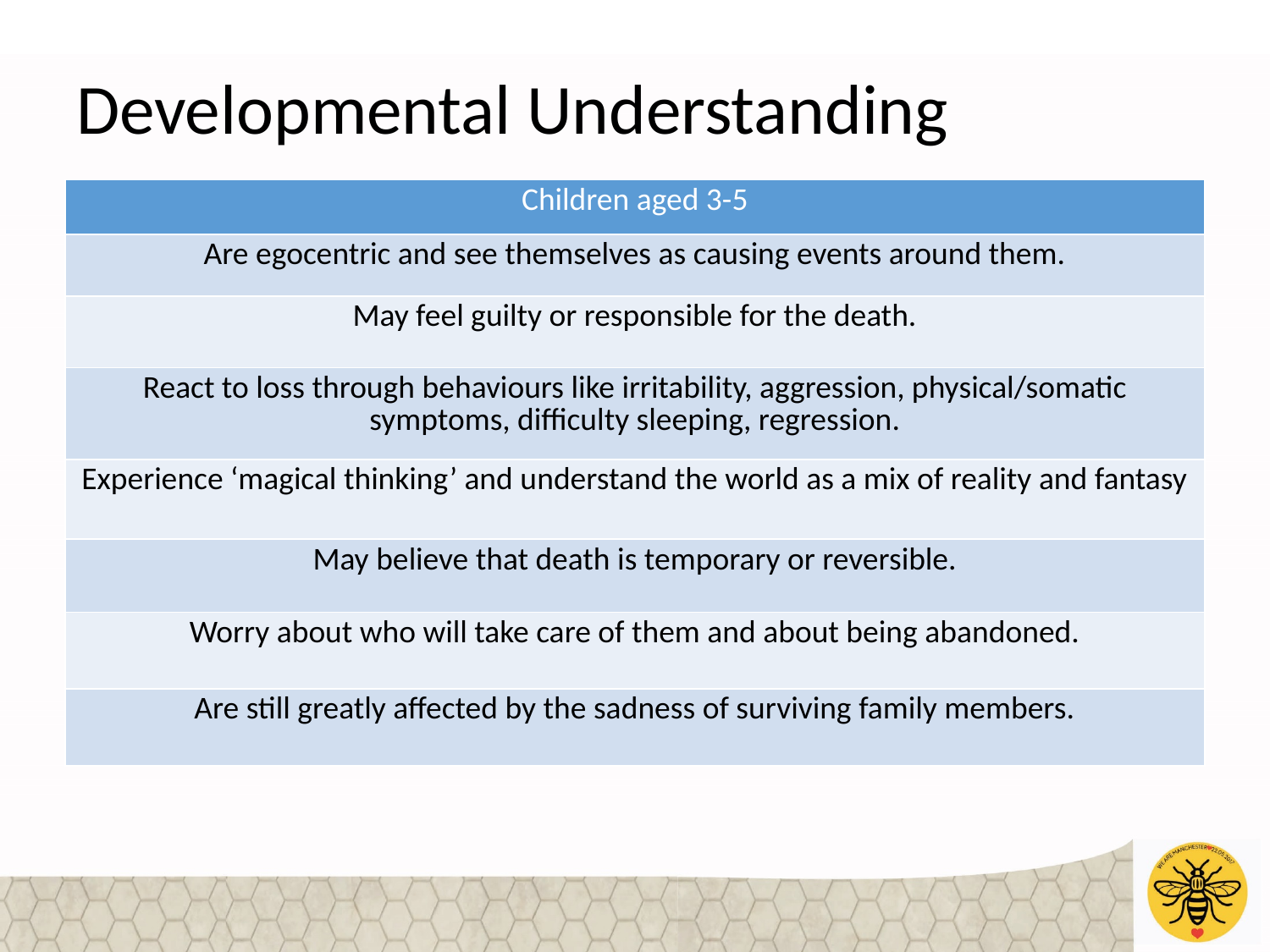

# Developmental Understanding
| Children aged 3-5 |
| --- |
| Are egocentric and see themselves as causing events around them. |
| May feel guilty or responsible for the death. |
| React to loss through behaviours like irritability, aggression, physical/somatic symptoms, difficulty sleeping, regression. |
| Experience ‘magical thinking’ and understand the world as a mix of reality and fantasy |
| May believe that death is temporary or reversible. |
| Worry about who will take care of them and about being abandoned. |
| Are still greatly affected by the sadness of surviving family members. |